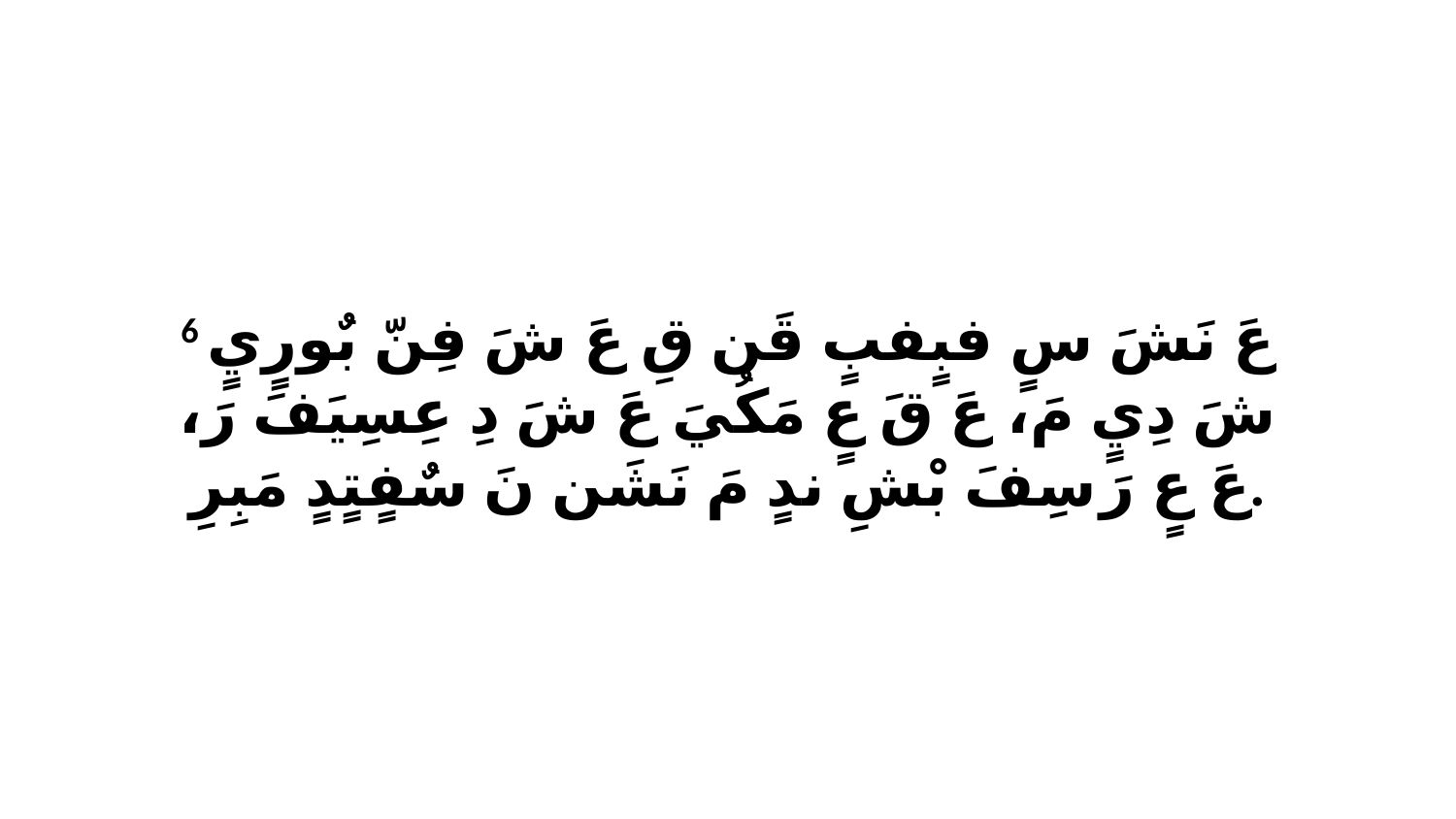

6 عَ نَشَ سٍ فبٍفبٍ قَن قِ عَ شَ فِنّ بٌورٍيٍ شَ دِيٍ مَ، عَ قَ عٍ مَكُيَ عَ شَ دِ عِسِيَفَ رَ، عَ عٍ رَ سِفَ بْشِ ندٍ مَ نَشَن نَ سٌفٍتٍدٍ مَبِرِ.